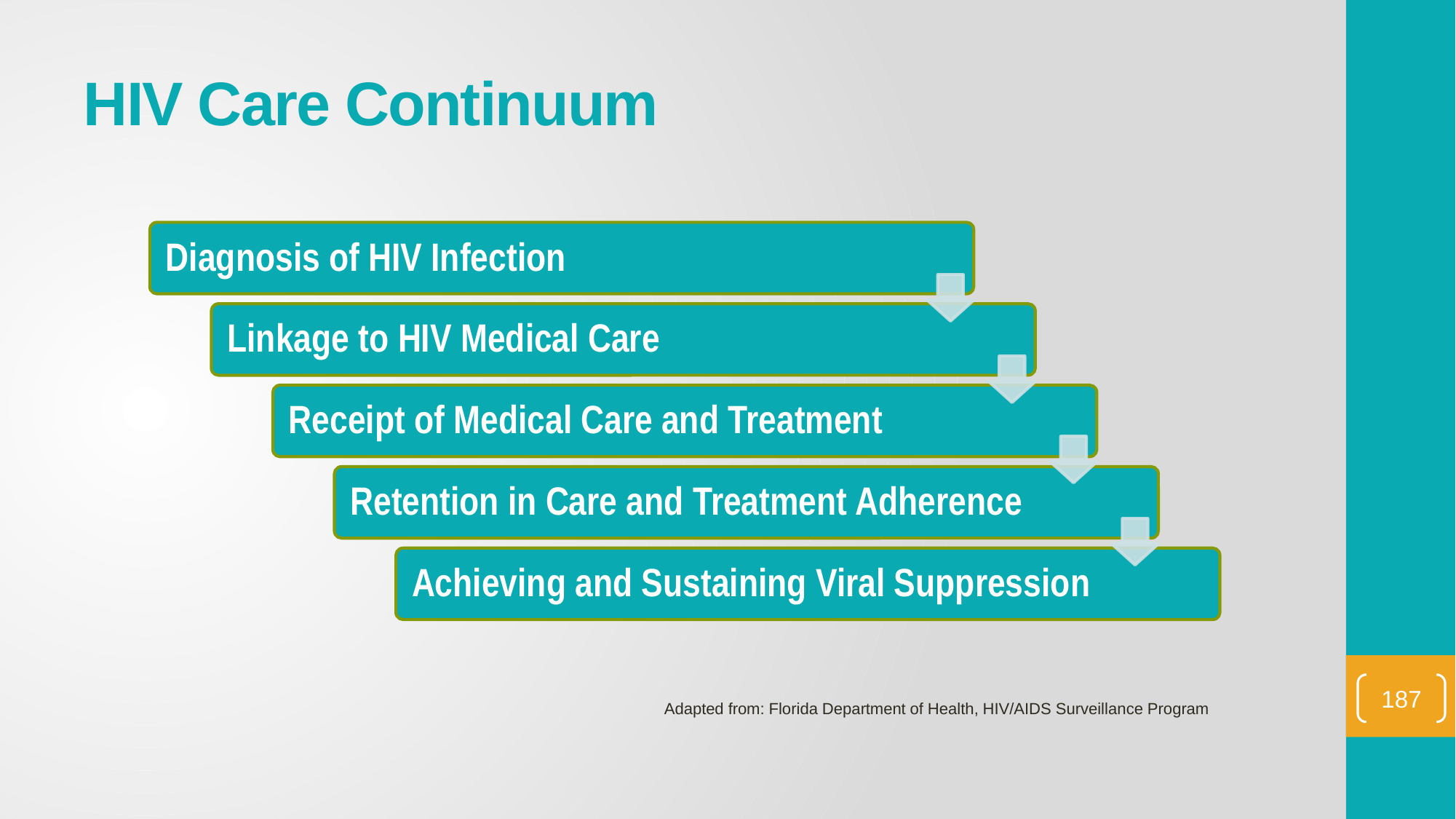

# HIV Care Continuum
Diagnosis of HIV Infection
Linkage to HIV Medical Care
Receipt of Medical Care and Treatment
Retention in Care and Treatment Adherence
Achieving and Sustaining Viral Suppression

187
Adapted from: Florida Department of Health, HIV/AIDS Surveillance Program